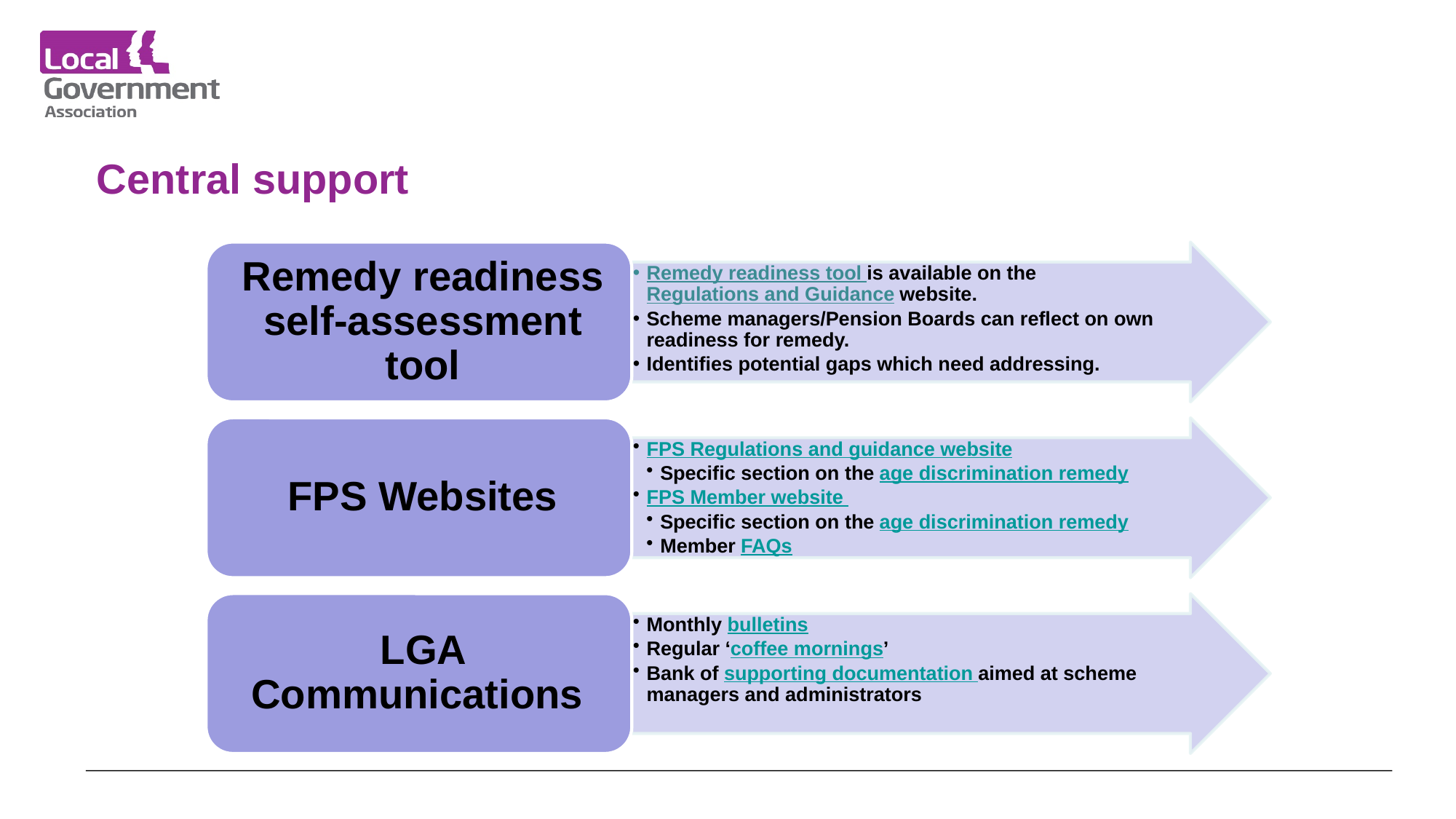

# Central support
Remedy readiness tool is available on the Regulations and Guidance website.
Scheme managers/Pension Boards can reflect on own readiness for remedy.
Identifies potential gaps which need addressing.
Remedy readiness self-assessment tool
FPS Regulations and guidance website
Specific section on the age discrimination remedy
FPS Member website
Specific section on the age discrimination remedy
Member FAQs
FPS Websites
Monthly bulletins
Regular ‘coffee mornings’
Bank of supporting documentation aimed at scheme managers and administrators

LGA Communications